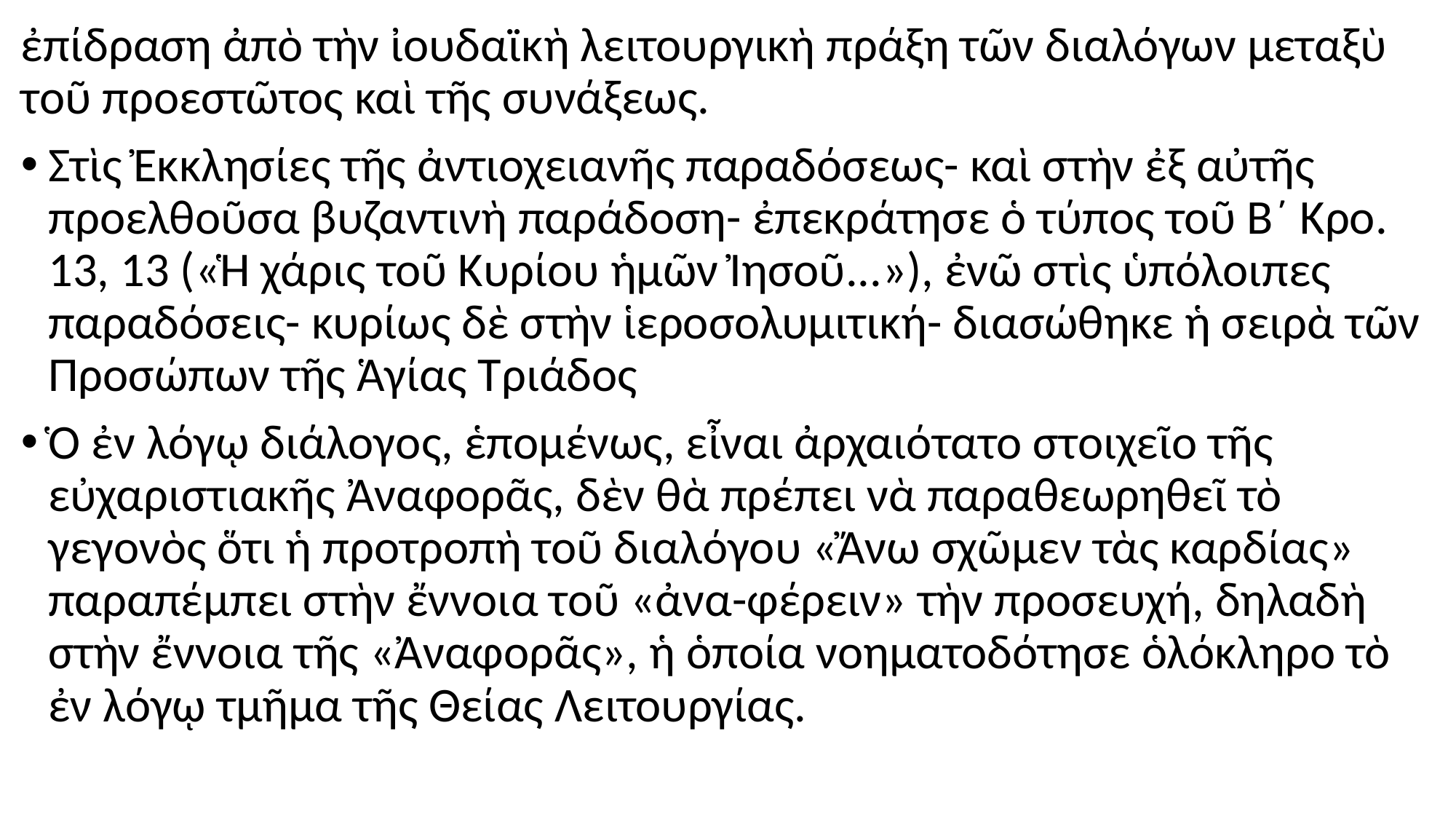

#
ἐπίδραση ἀπὸ τὴν ἰουδαϊκὴ λειτουργικὴ πράξη τῶν διαλόγων μεταξὺ τοῦ προεστῶτος καὶ τῆς συνάξεως.
Στὶς Ἐκκλησίες τῆς ἀντιοχειανῆς παραδόσεως- καὶ στὴν ἐξ αὐτῆς προελθοῦσα βυζαντινὴ παράδοση- ἐπεκράτησε ὁ τύπος τοῦ Β´ Κρο. 13, 13 («Ἡ χάρις τοῦ Κυρίου ἡμῶν Ἰησοῦ...»), ἐνῶ στὶς ὑπόλοιπες παραδόσεις- κυρίως δὲ στὴν ἱεροσολυμιτική- διασώθηκε ἡ σειρὰ τῶν Προσώπων τῆς Ἁγίας Τριάδος
Ὁ ἐν λόγῳ διάλογος, ἑπομένως, εἶναι ἀρχαιότατο στοιχεῖο τῆς εὐχαριστιακῆς Ἀναφορᾶς, δὲν θὰ πρέπει νὰ παραθεωρηθεῖ τὸ γεγονὸς ὅτι ἡ προτροπὴ τοῦ διαλόγου «Ἄνω σχῶμεν τὰς καρδίας» παραπέμπει στὴν ἔννοια τοῦ «ἀνα-φέρειν» τὴν προσευχή, δηλαδὴ στὴν ἔννοια τῆς «Ἀναφορᾶς», ἡ ὁποία νοηματοδότησε ὁλόκληρο τὸ ἐν λόγῳ τμῆμα τῆς Θείας Λειτουργίας.